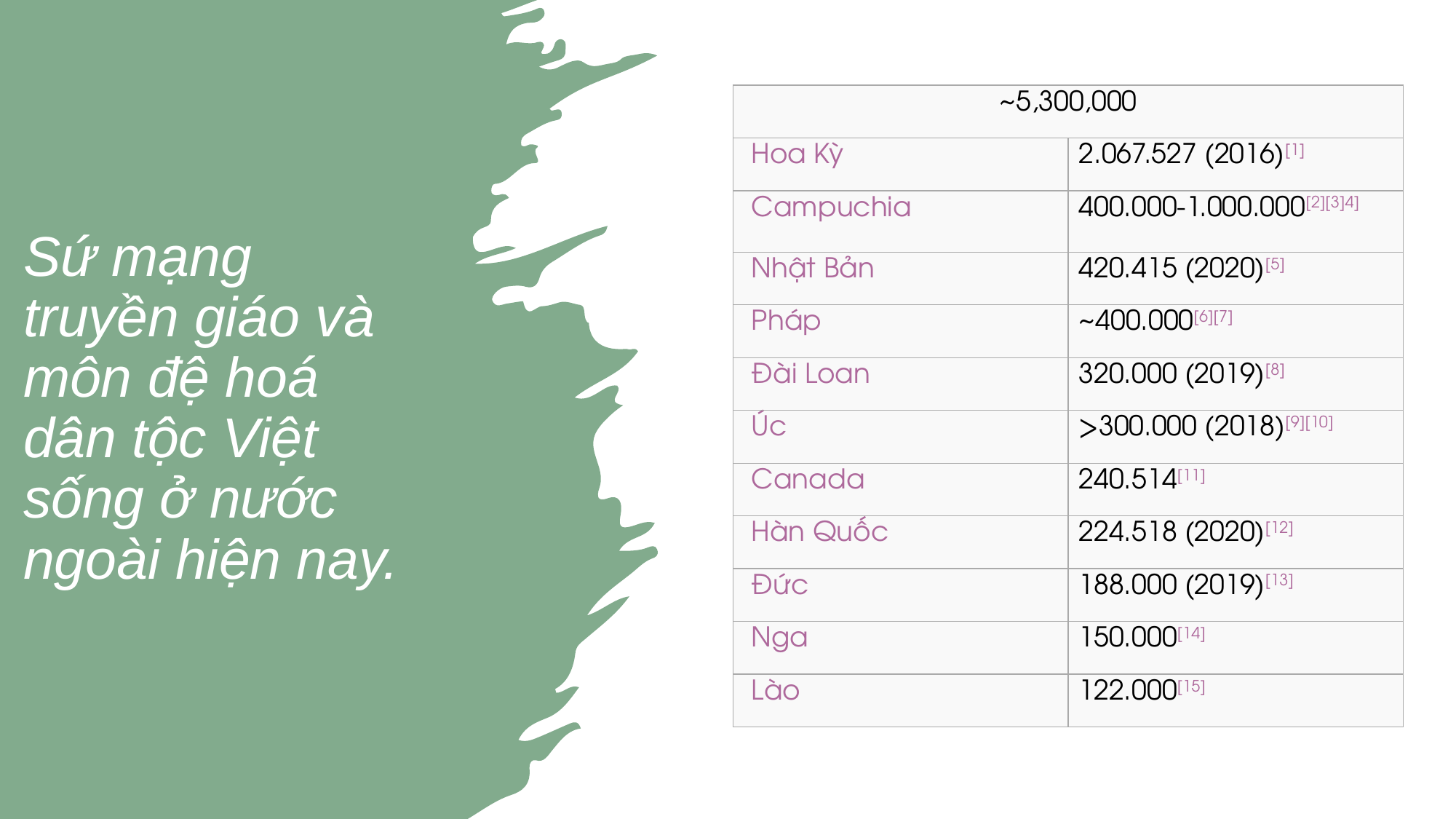

# Sứ mạng truyền giáo và môn đệ hoá dân tộc Việt sống ở nước ngoài hiện nay.
| ~5,300,000 |  |
| --- | --- |
| Hoa Kỳ | 2.067.527 (2016)[1] |
| Campuchia | 400.000-1.000.000[2][3]4] |
| Nhật Bản | 420.415 (2020)[5] |
| Pháp | ~400.000[6][7] |
| Đài Loan | 320.000 (2019)[8] |
| Úc | >300.000 (2018)[9][10] |
| Canada | 240.514[11] |
| Hàn Quốc | 224.518 (2020)[12] |
| Đức | 188.000 (2019)[13] |
| Nga | 150.000[14] |
| Lào | 122.000[15] |

Từ con số 100,000 người trên 4 nước vào năm 1970, Người Việt hôm nay sống trên 130 nước với nhiều diện khác nhau là 5.3 triệu người theo thống kê chính thức (2020). Thực tế ước tính:
Mỹ: 2.200.000
Campuchia: 1.000.000
Nhật bản 421.000
Pháp: 400.000
Đài Loan: 320.000
Úc: 300.000
Canada: 241.000
Hàn quốc: 225.000
Đức: 200.000
Nga: 160.000
Lào: 125.000